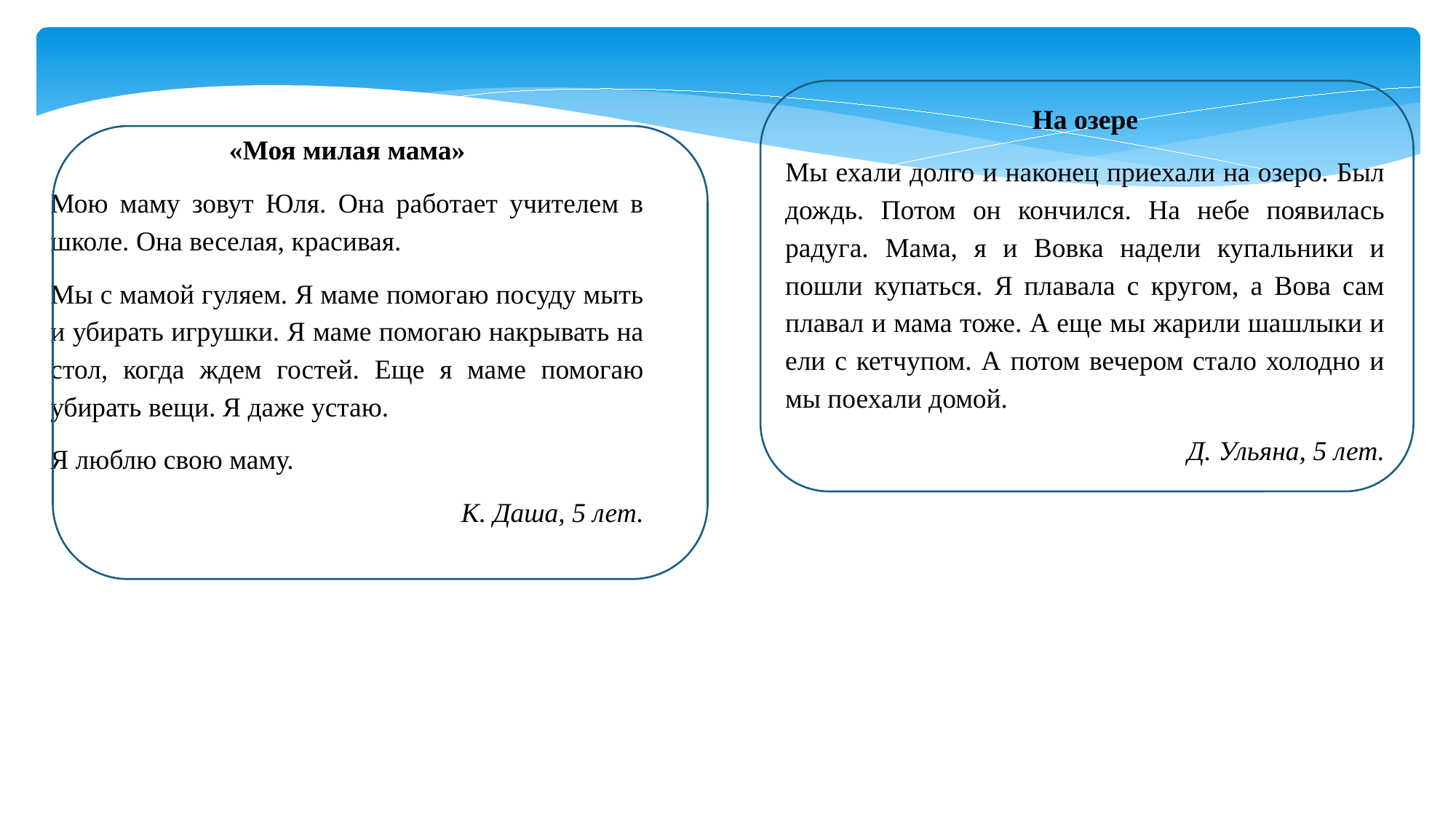

На озере
Мы ехали долго и наконец приехали на озеро. Был дождь. Потом он кончился. На небе появилась радуга. Мама, я и Вовка надели купальники и пошли купаться. Я плавала с кругом, а Вова сам плавал и мама тоже. А еще мы жарили шашлыки и ели с кетчупом. А потом вечером стало холодно и мы поехали домой.
Д. Ульяна, 5 лет.
«Моя милая мама»
Мою маму зовут Юля. Она работает учителем в школе. Она веселая, красивая.
Мы с мамой гуляем. Я маме помогаю посуду мыть и убирать игрушки. Я маме помогаю накрывать на стол, когда ждем гостей. Еще я маме помогаю убирать вещи. Я даже устаю.
Я люблю свою маму.
К. Даша, 5 лет.